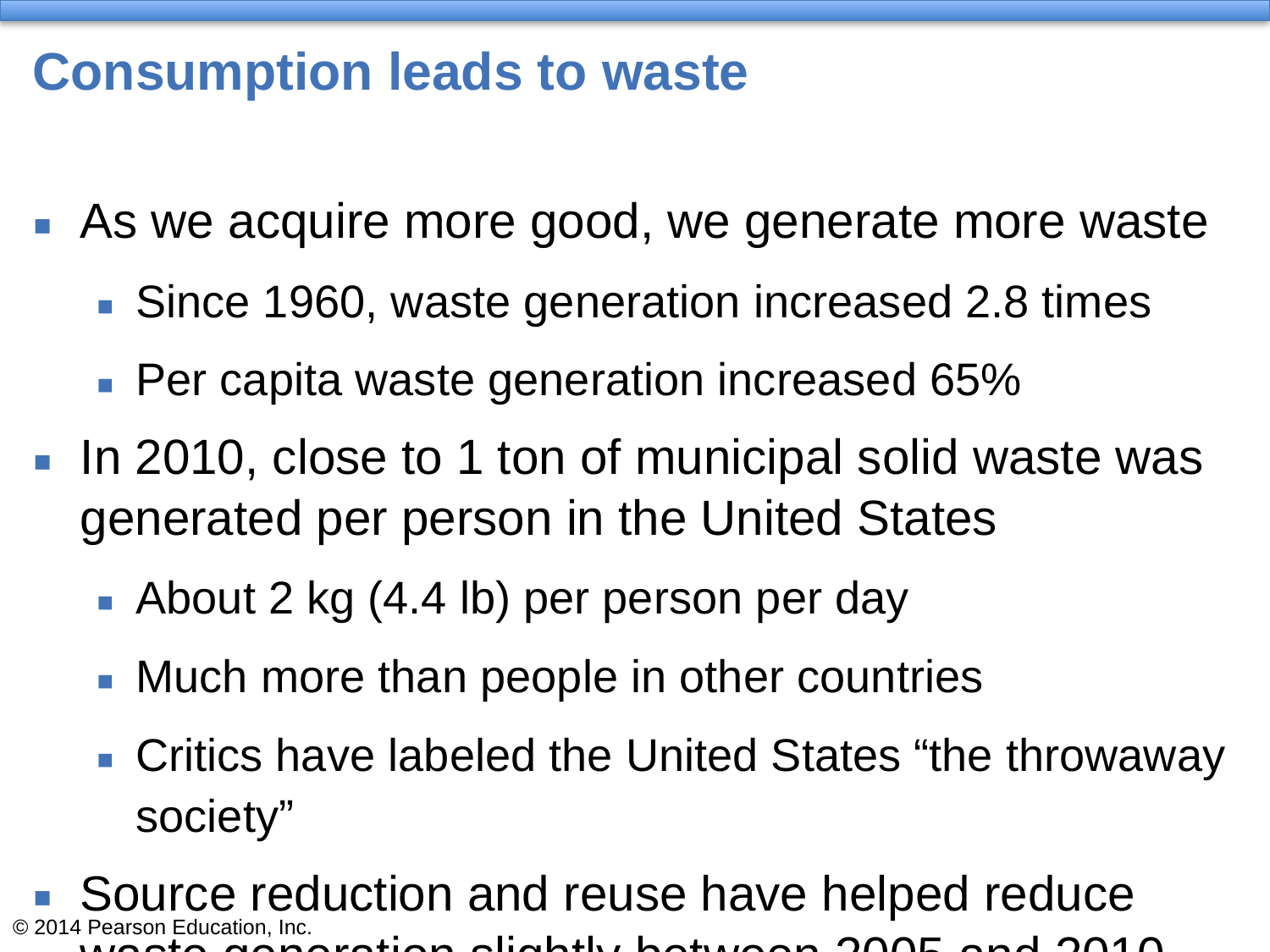

# Consumption leads to waste
As we acquire more good, we generate more waste
Since 1960, waste generation increased 2.8 times
Per capita waste generation increased 65%
In 2010, close to 1 ton of municipal solid waste was generated per person in the United States
About 2 kg (4.4 lb) per person per day
Much more than people in other countries
Critics have labeled the United States “the throwaway society”
Source reduction and reuse have helped reduce waste generation slightly between 2005 and 2010
© 2014 Pearson Education, Inc.